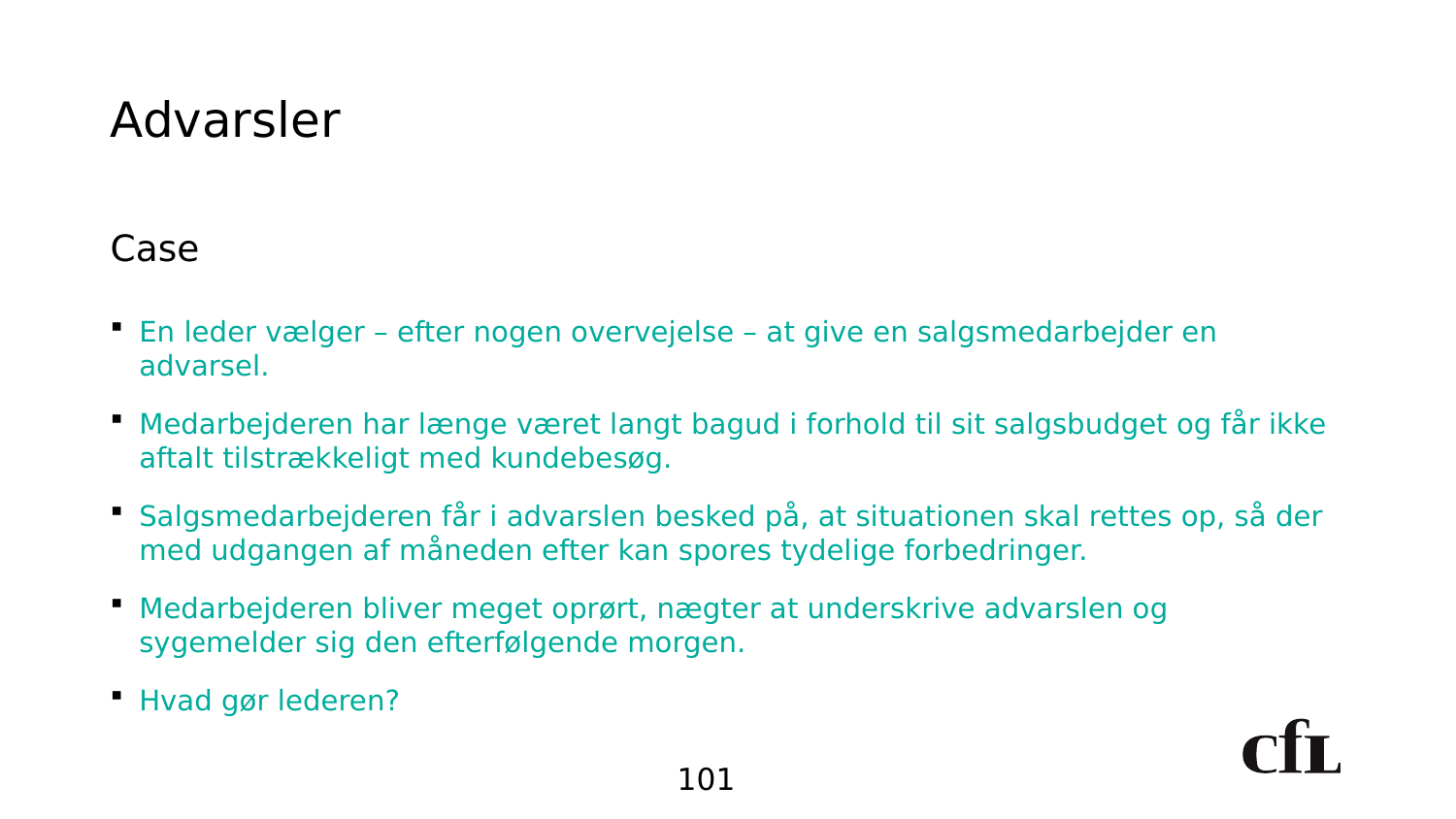

# Advarsler
Case

En leder vælger – efter nogen overvejelse – at give en salgsmedarbejder en advarsel.
Medarbejderen har længe været langt bagud i forhold til sit salgsbudget og får ikke aftalt tilstrækkeligt med kundebesøg.
Salgsmedarbejderen får i advarslen besked på, at situationen skal rettes op, så der med udgangen af måneden efter kan spores tydelige forbedringer.
Medarbejderen bliver meget oprørt, nægter at underskrive advarslen og sygemelder sig den efterfølgende morgen.
Hvad gør lederen?